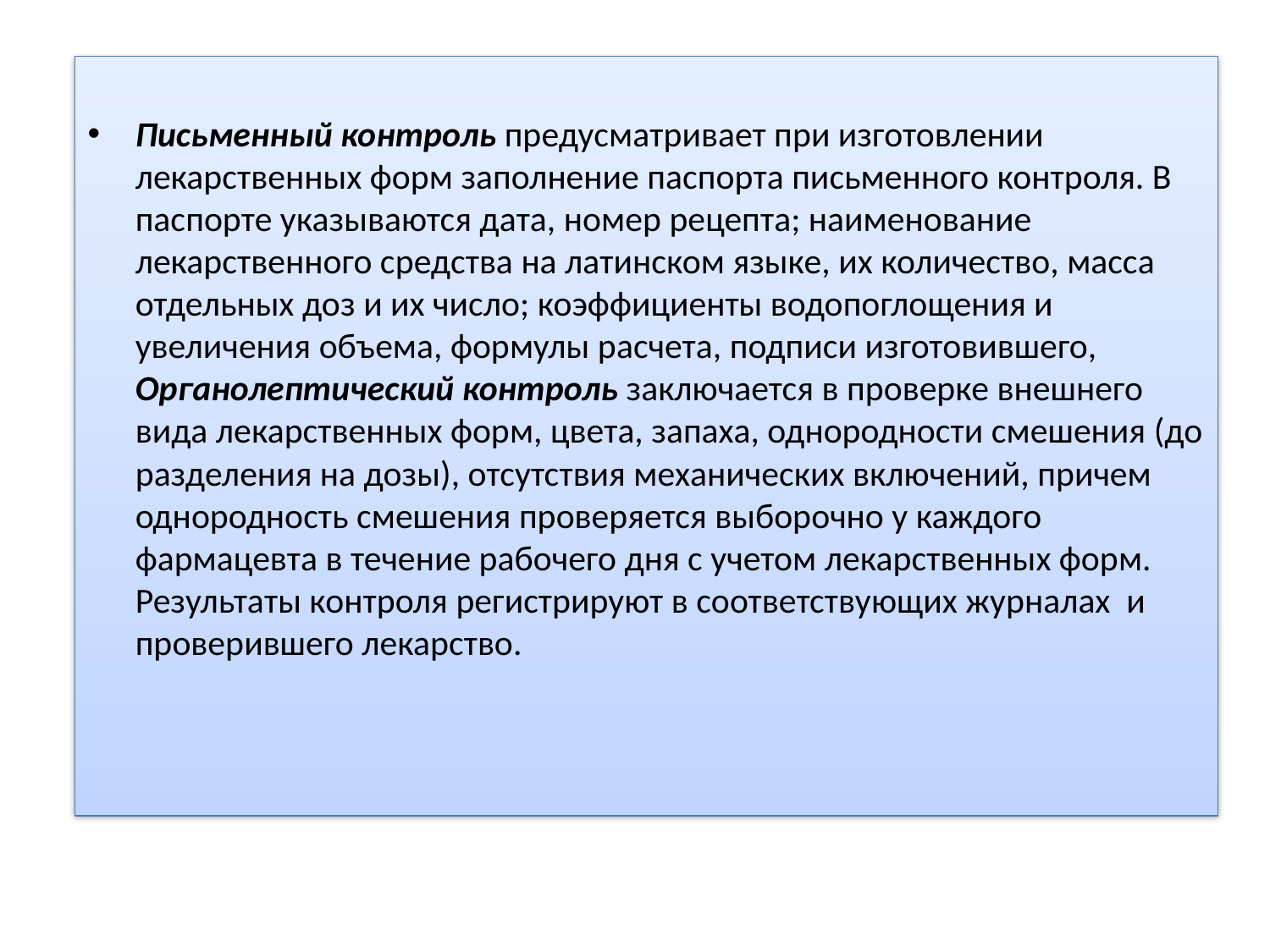

Письменный контроль предусматривает при изготовлении лекарственных форм заполнение паспорта письменного контроля. В паспорте указываются дата, номер рецепта; наименование лекарственного средства на латинском языке, их количество, масса отдельных доз и их число; коэффициенты водопоглощения и увеличения объема, формулы расчета, подписи изготовившего,    Органолептический контроль заключается в проверке внешнего вида лекарственных форм, цвета, запаха, однородности смешения (до разделения на дозы), отсутствия механических включений, причем однородность смешения проверяется выборочно у каждого фармацевта в течение рабочего дня с учетом лекарственных форм. Результаты контроля регистрируют в соответствующих журналах  и проверившего лекарство.